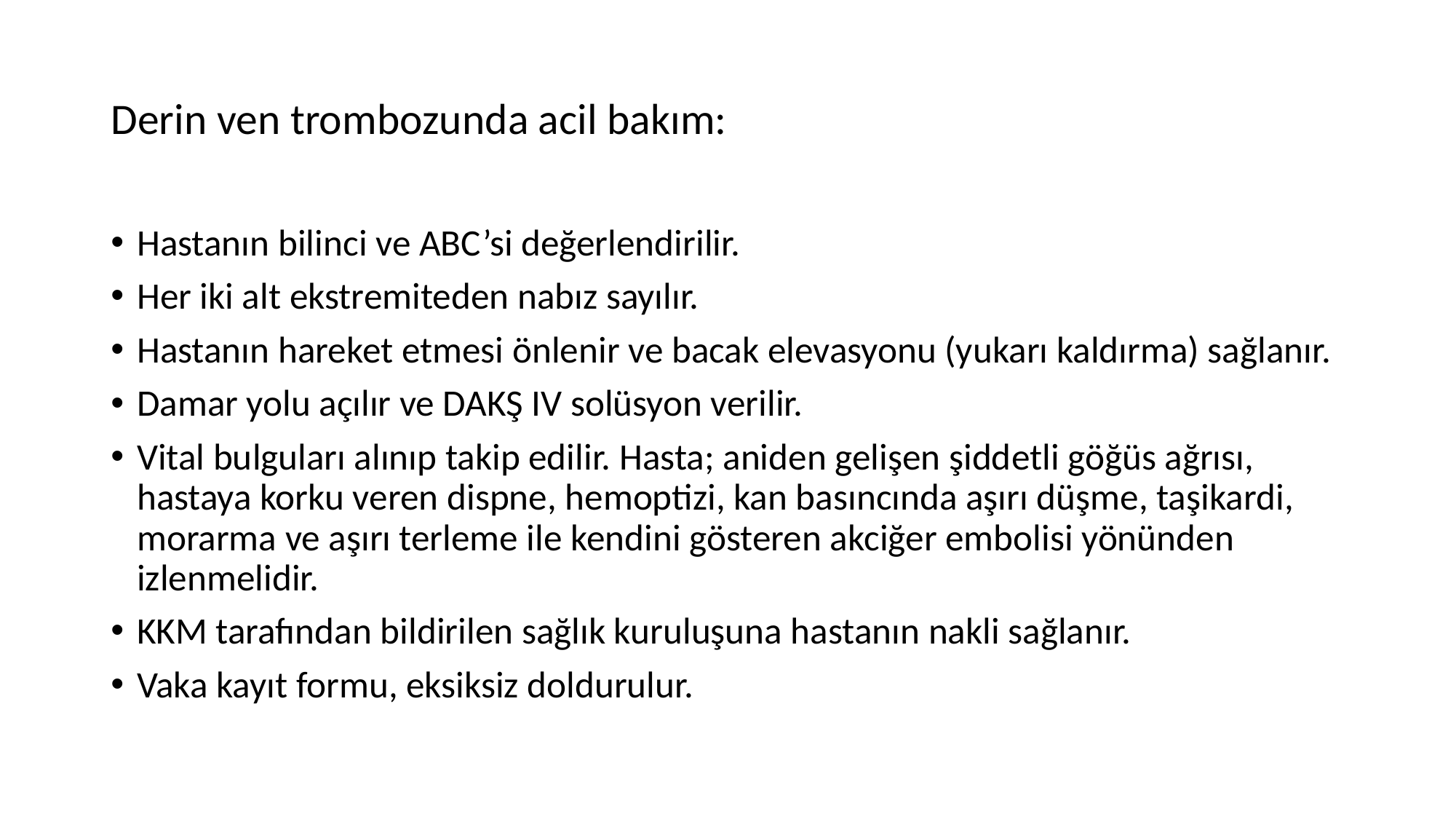

# Derin ven trombozunda acil bakım:
Hastanın bilinci ve ABC’si değerlendirilir.
Her iki alt ekstremiteden nabız sayılır.
Hastanın hareket etmesi önlenir ve bacak elevasyonu (yukarı kaldırma) sağlanır.
Damar yolu açılır ve DAKŞ IV solüsyon verilir.
Vital bulguları alınıp takip edilir. Hasta; aniden gelişen şiddetli göğüs ağrısı, hastaya korku veren dispne, hemoptizi, kan basıncında aşırı düşme, taşikardi, morarma ve aşırı terleme ile kendini gösteren akciğer embolisi yönünden izlenmelidir.
KKM tarafından bildirilen sağlık kuruluşuna hastanın nakli sağlanır.
Vaka kayıt formu, eksiksiz doldurulur.